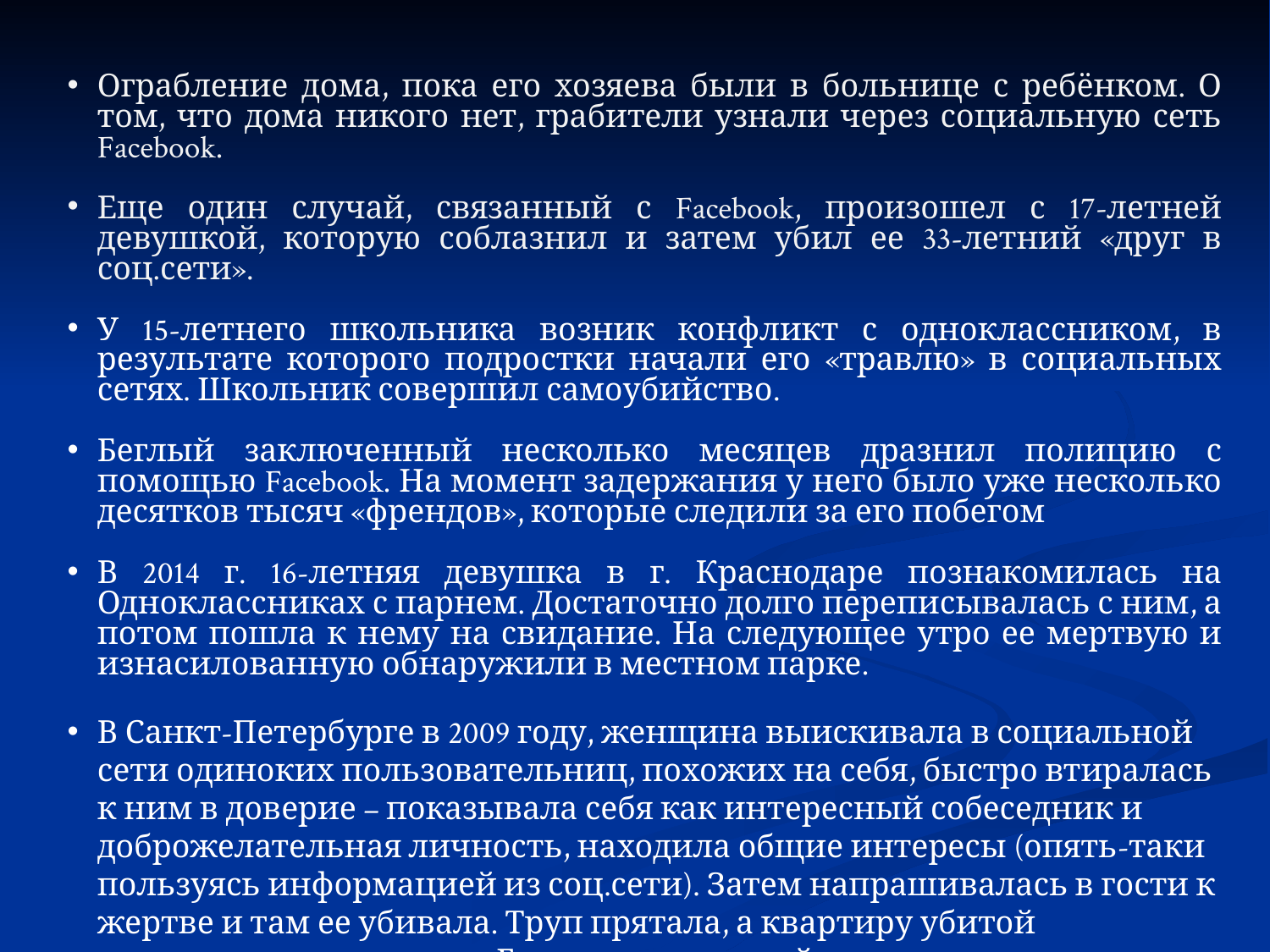

Ограбление дома, пока его хозяева были в больнице с ребёнком. О том, что дома никого нет, грабители узнали через социальную сеть Facebook.

Еще один случай, связанный с Facebook, произошел с 17-летней девушкой, которую соблазнил и затем убил ее 33-летний «друг в соц.сети».

У 15-летнего школьника возник конфликт с одноклассником, в результате которого подростки начали его «травлю» в социальных сетях. Школьник совершил самоубийство.

Беглый заключенный несколько месяцев дразнил полицию с помощью Facebook. На момент задержания у него было уже несколько десятков тысяч «френдов», которые следили за его побегом

В 2014 г. 16-летняя девушка в г. Краснодаре познакомилась на Одноклассниках с парнем. Достаточно долго переписывалась с ним, а потом пошла к нему на свидание. На следующее утро ее мертвую и изнасилованную обнаружили в местном парке.

В Санкт-Петербурге в 2009 году, женщина выискивала в социальной сети одиноких пользовательниц, похожих на себя, быстро втиралась к ним в доверие – показывала себя как интересный собеседник и доброжелательная личность, находила общие интересы (опять-таки пользуясь информацией из соц.сети). Затем напрашивалась в гости к жертве и там ее убивала. Труп прятала, а квартиру убитой выставляла на продажу. Благодаря внешней похожести и гриму, с документами проблем не было.